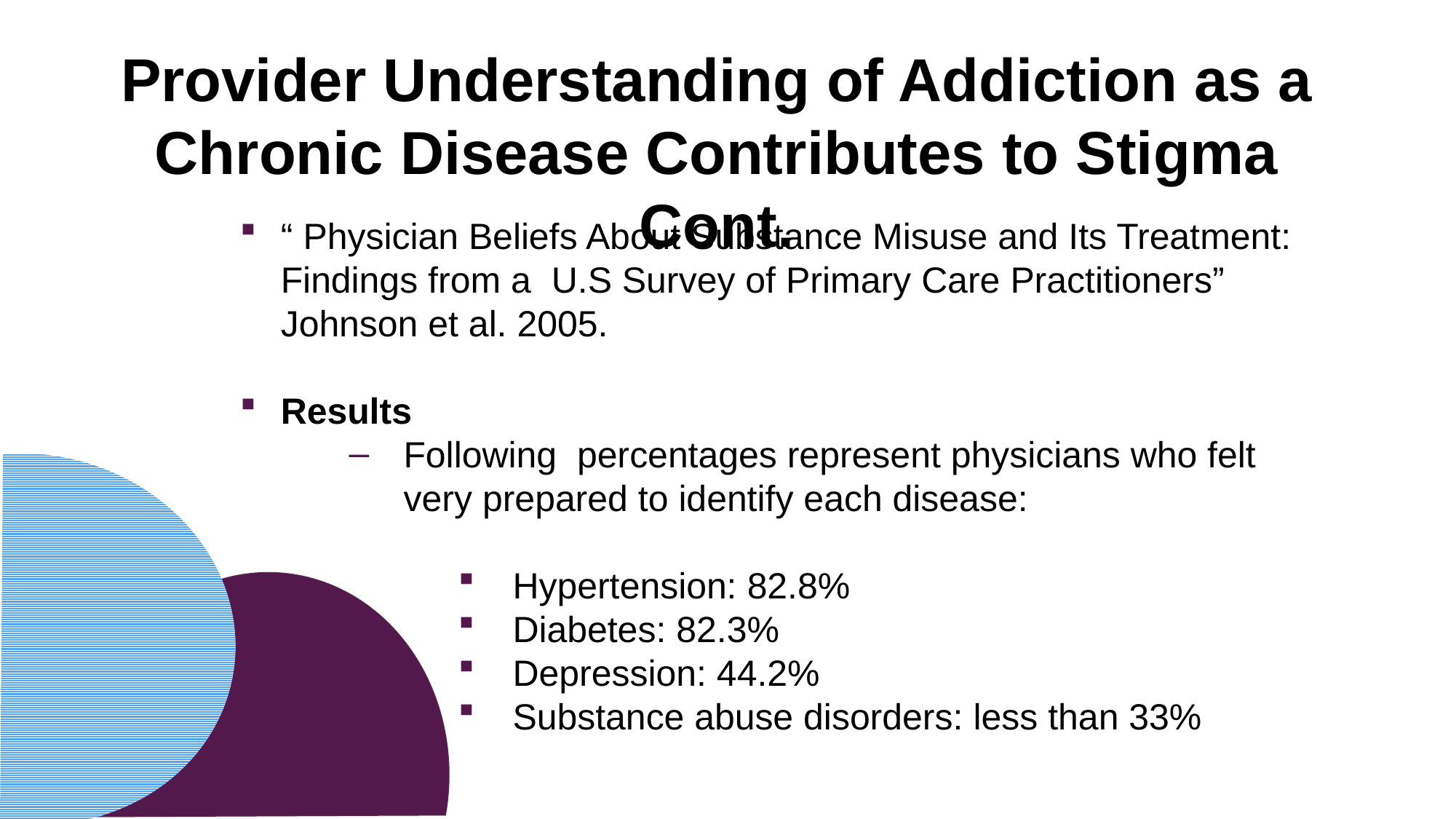

Provider Understanding of Addiction as a Chronic Disease Contributes to Stigma Cont.
“ Physician Beliefs About Substance Misuse and Its Treatment: Findings from a  U.S Survey of Primary Care Practitioners” Johnson et al. 2005.

Results
Following  percentages represent physicians who felt very prepared to identify each disease:

Hypertension: 82.8%
Diabetes: 82.3%
Depression: 44.2%
Substance abuse disorders: less than 33%